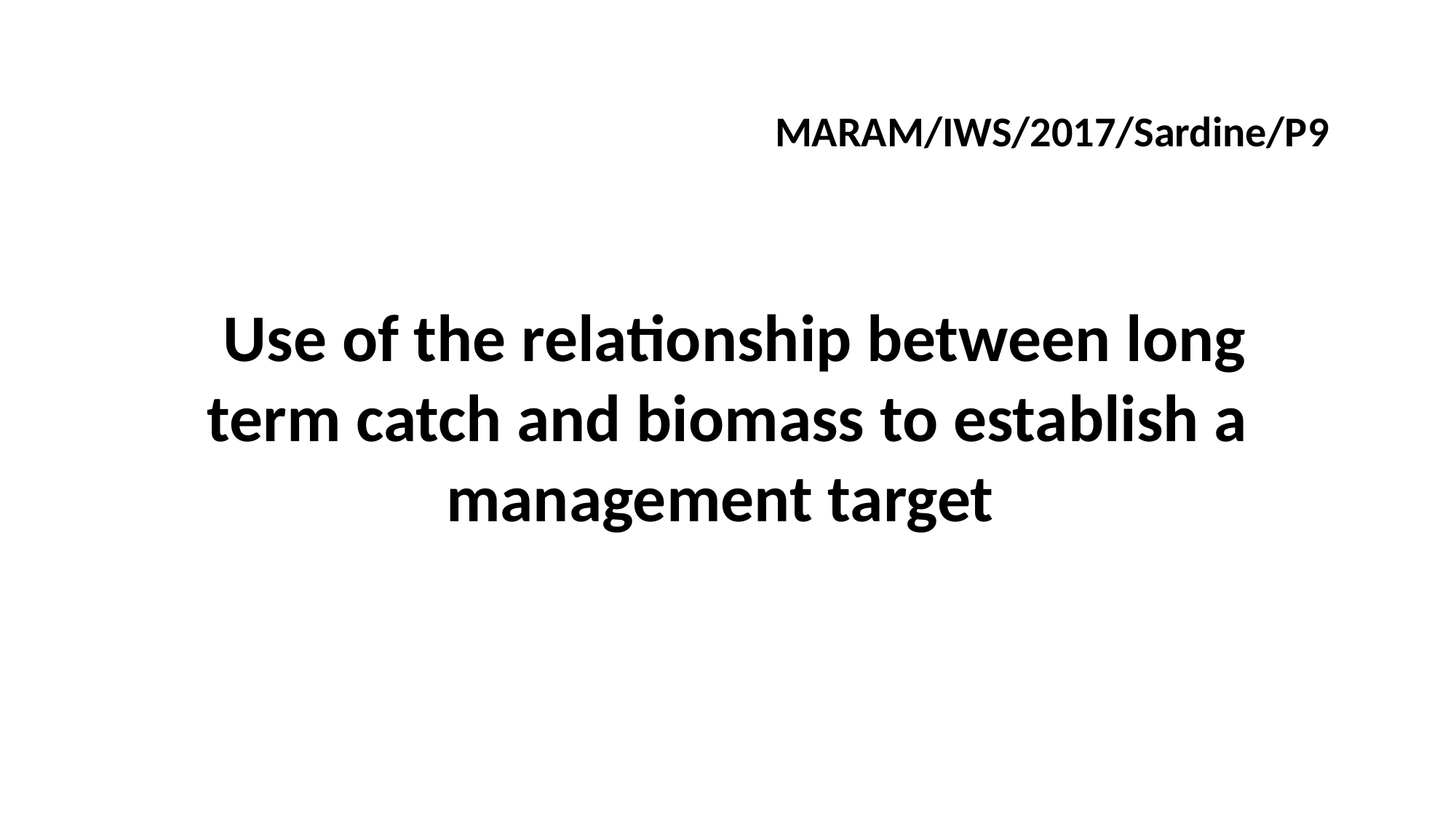

MARAM/IWS/2017/Sardine/P9

 Use of the relationship between long term catch and biomass to establish a management target